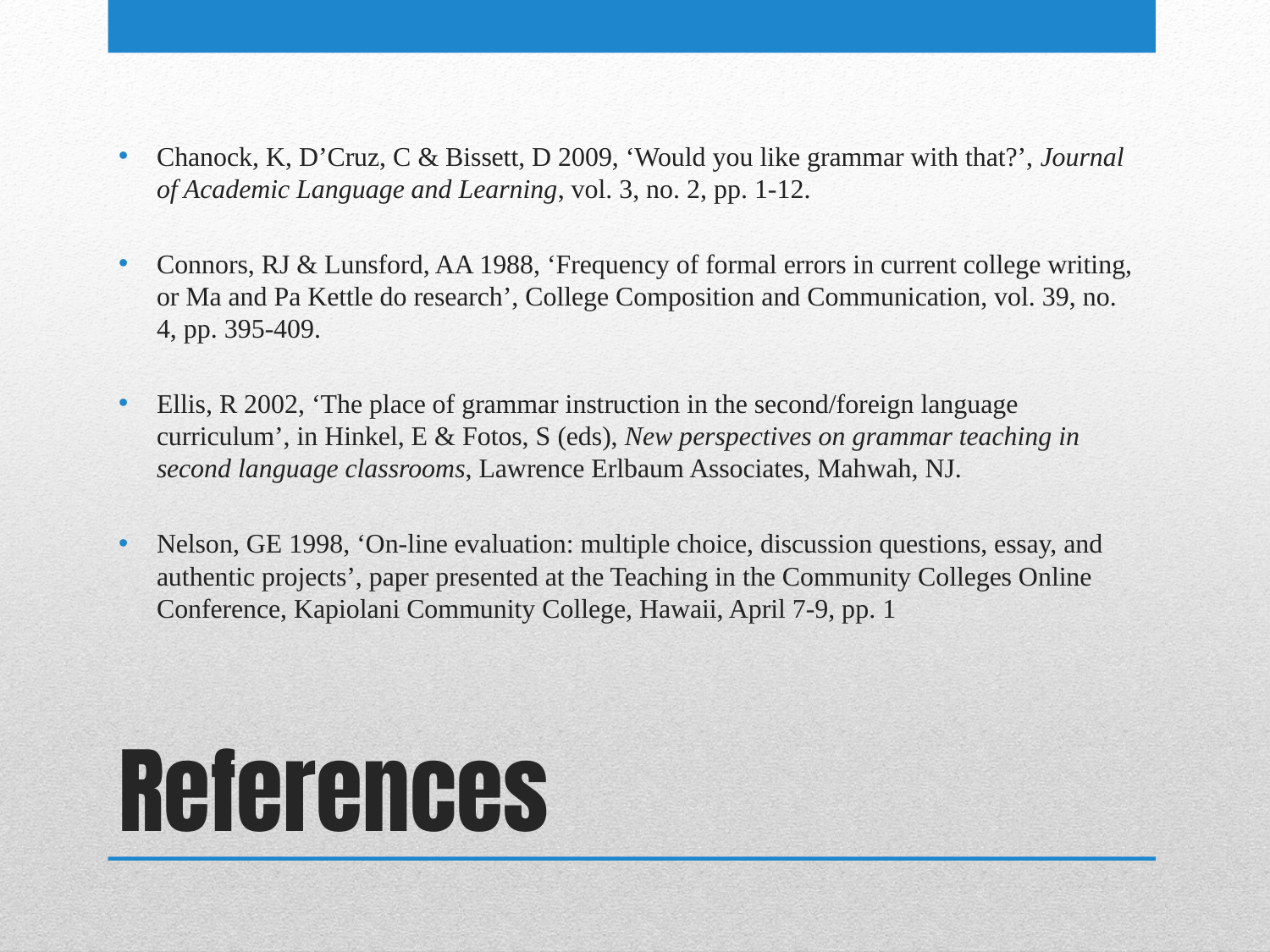

Chanock, K, D’Cruz, C & Bissett, D 2009, ‘Would you like grammar with that?’, Journal of Academic Language and Learning, vol. 3, no. 2, pp. 1-12.

Connors, RJ & Lunsford, AA 1988, ‘Frequency of formal errors in current college writing, or Ma and Pa Kettle do research’, College Composition and Communication, vol. 39, no. 4, pp. 395-409.

Ellis, R 2002, ‘The place of grammar instruction in the second/foreign language curriculum’, in Hinkel, E & Fotos, S (eds), New perspectives on grammar teaching in second language classrooms, Lawrence Erlbaum Associates, Mahwah, NJ.

Nelson, GE 1998, ‘On-line evaluation: multiple choice, discussion questions, essay, and authentic projects’, paper presented at the Teaching in the Community Colleges Online Conference, Kapiolani Community College, Hawaii, April 7-9, pp. 1

# References